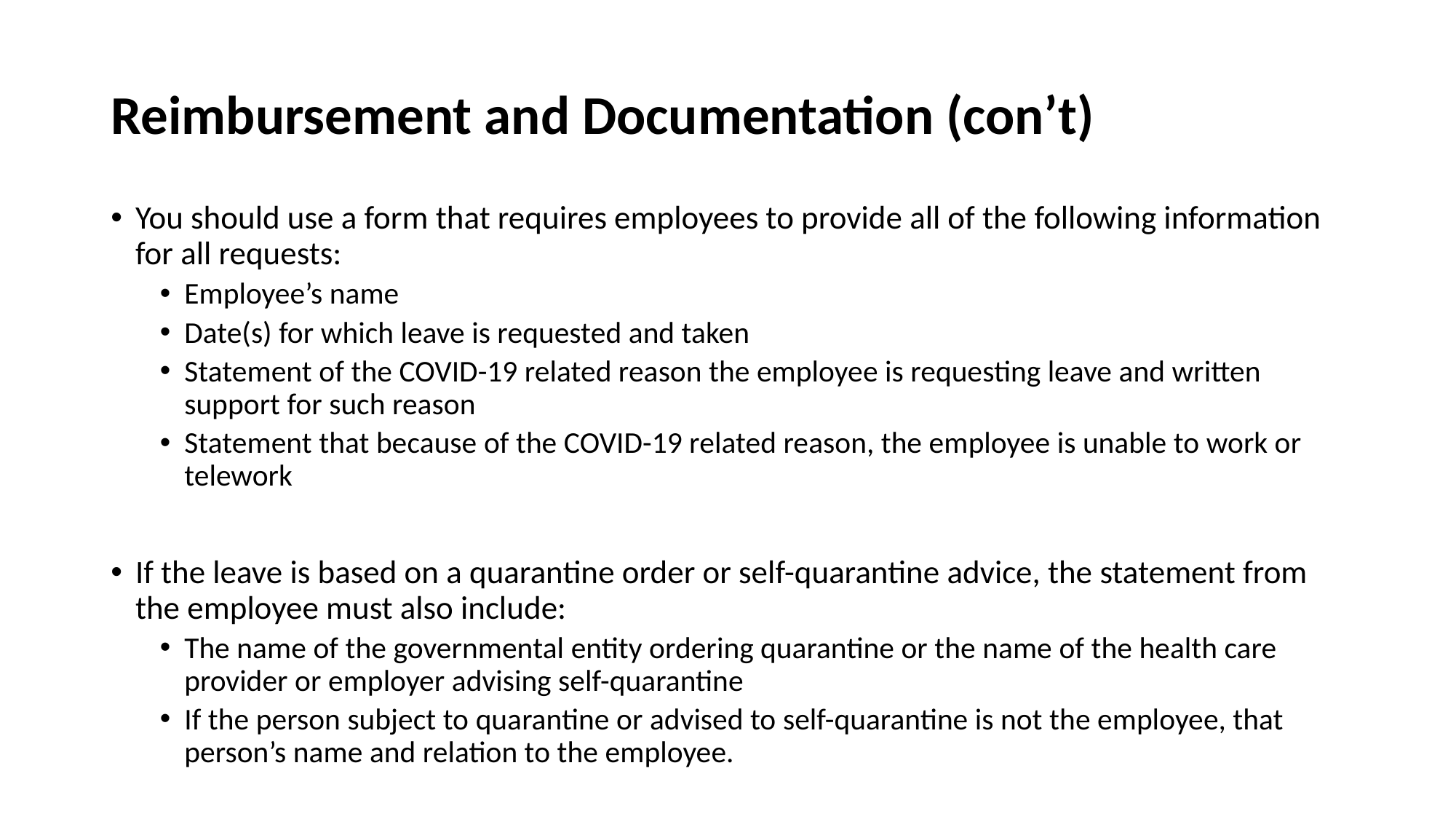

# Reimbursement and Documentation (con’t)
You should use a form that requires employees to provide all of the following information for all requests:
Employee’s name
Date(s) for which leave is requested and taken
Statement of the COVID-19 related reason the employee is requesting leave and written support for such reason
Statement that because of the COVID-19 related reason, the employee is unable to work or telework

If the leave is based on a quarantine order or self-quarantine advice, the statement from the employee must also include:
The name of the governmental entity ordering quarantine or the name of the health care provider or employer advising self-quarantine
If the person subject to quarantine or advised to self-quarantine is not the employee, that person’s name and relation to the employee.